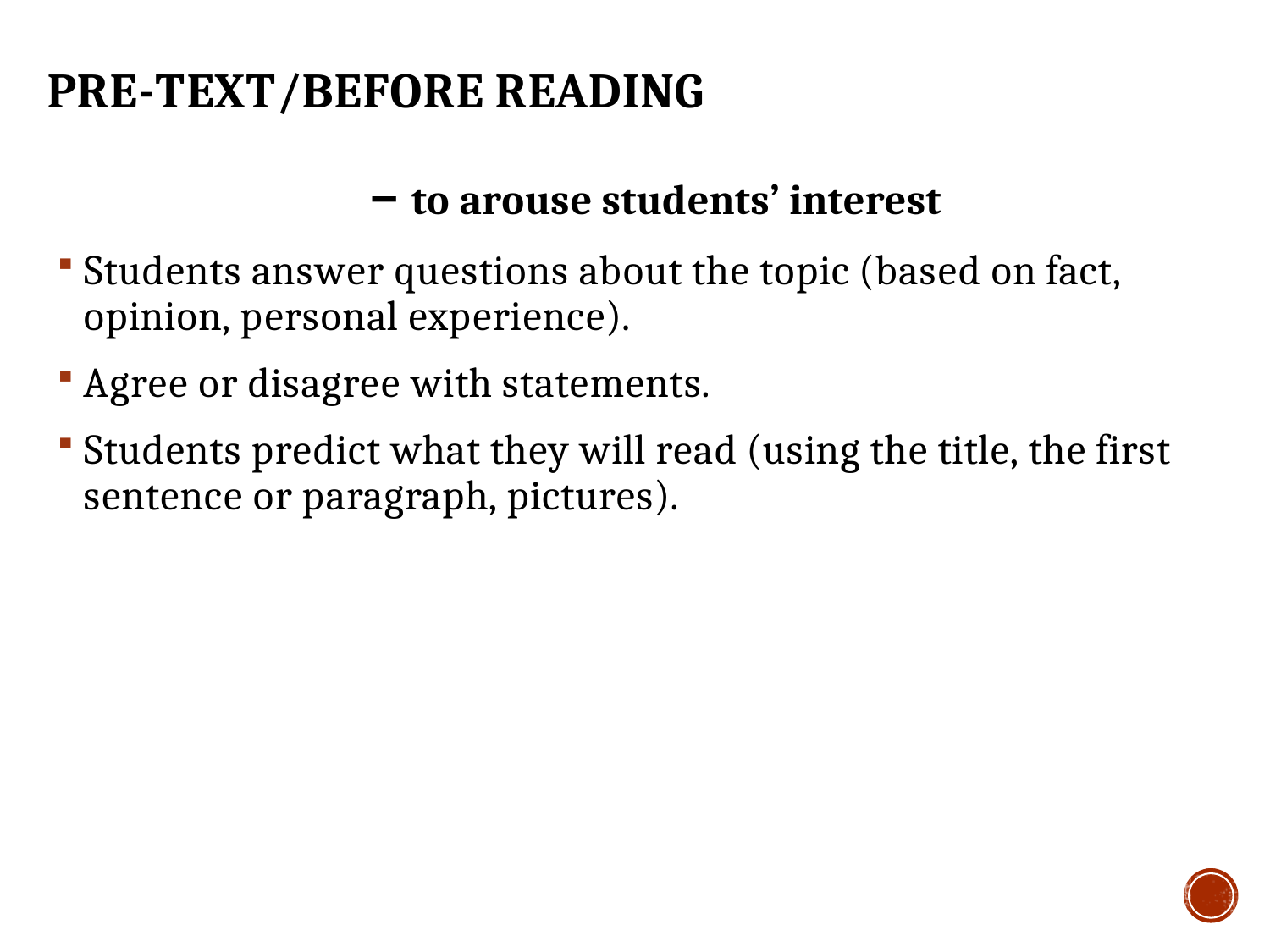

# Pre-text/before reading
                                        – to arouse students’ interest
Students answer questions about the topic (based on fact, opinion, personal experience).
Agree or disagree with statements.
Students predict what they will read (using the title, the first sentence or paragraph, pictures).